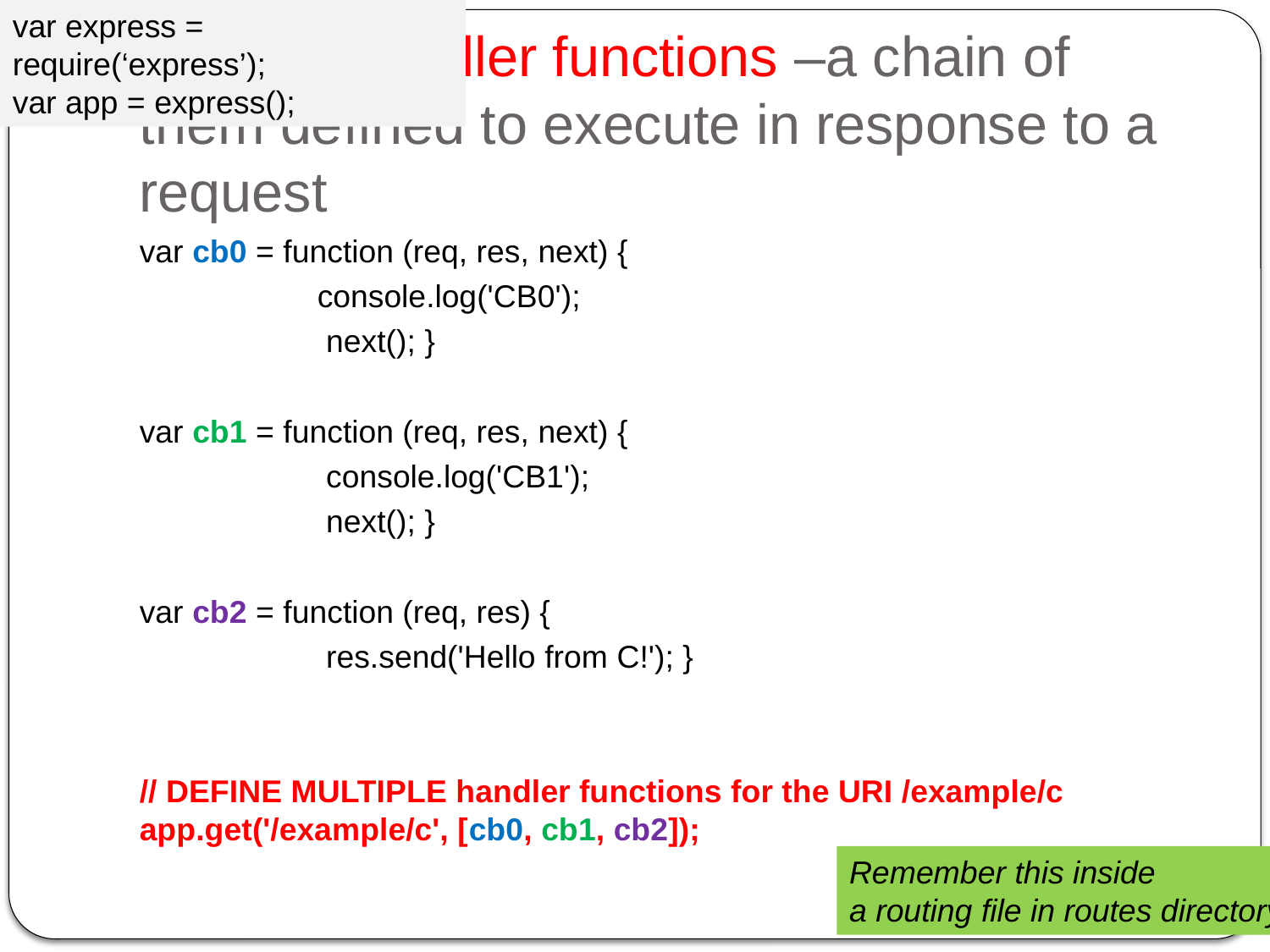

var express = require(‘express’);
var app = express();
# Multiple handler functions –a chain of them defined to execute in response to a request
var cb0 = function (req, res, next) {
                    console.log('CB0');
                     next(); }

var cb1 = function (req, res, next) {
                     console.log('CB1');
                     next(); }

var cb2 = function (req, res) {
                     res.send('Hello from C!'); }

// DEFINE MULTIPLE handler functions for the URI /example/c app.get('/example/c', [cb0, cb1, cb2]);
Remember this inside
a routing file in routes directory